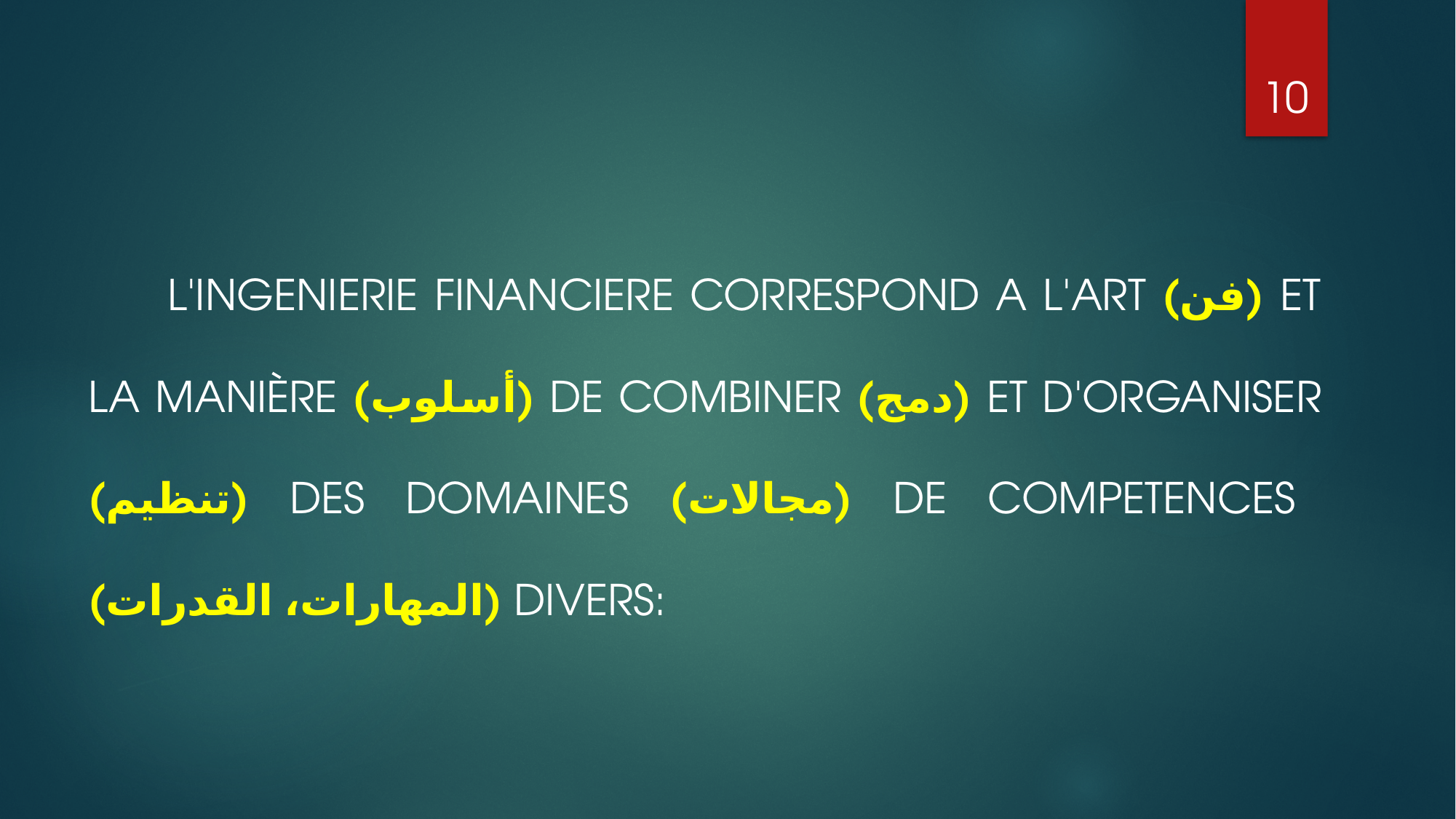

10
     L'INGENIERIE FINANCIERE CORRESPOND A L'ART (فن) ET LA MANIÈRE (أسلوب) DE COMBINER (دمج) ET D'ORGANISER (تنظيم) DES DOMAINES (مجالات) DE COMPETENCES (المهارات، القدرات) DIVERS: